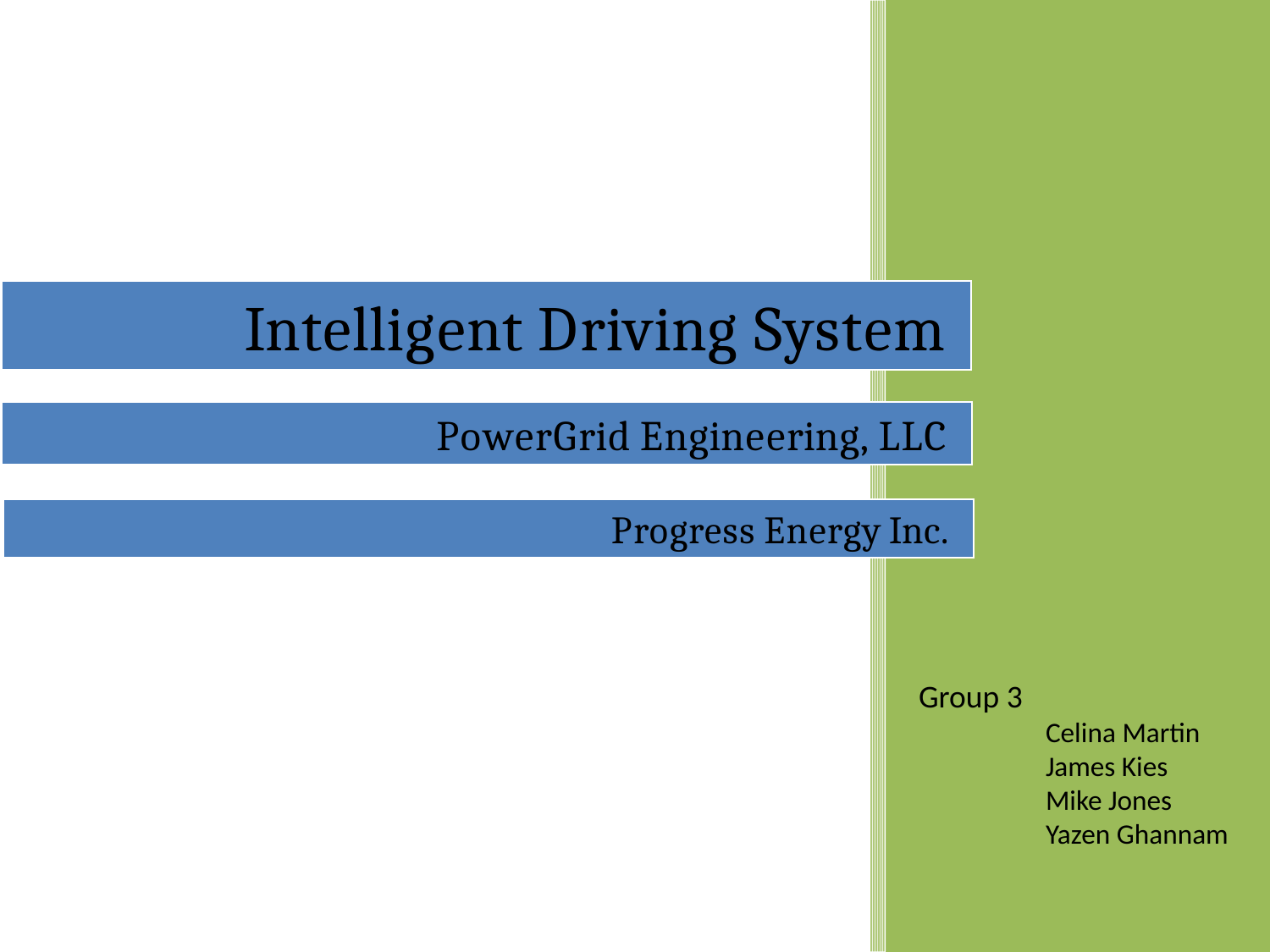

Group 3
	Celina Martin
	James Kies
	Mike Jones
	Yazen Ghannam

Intelligent Driving System
PowerGrid Engineering, LLC
Progress Energy Inc.